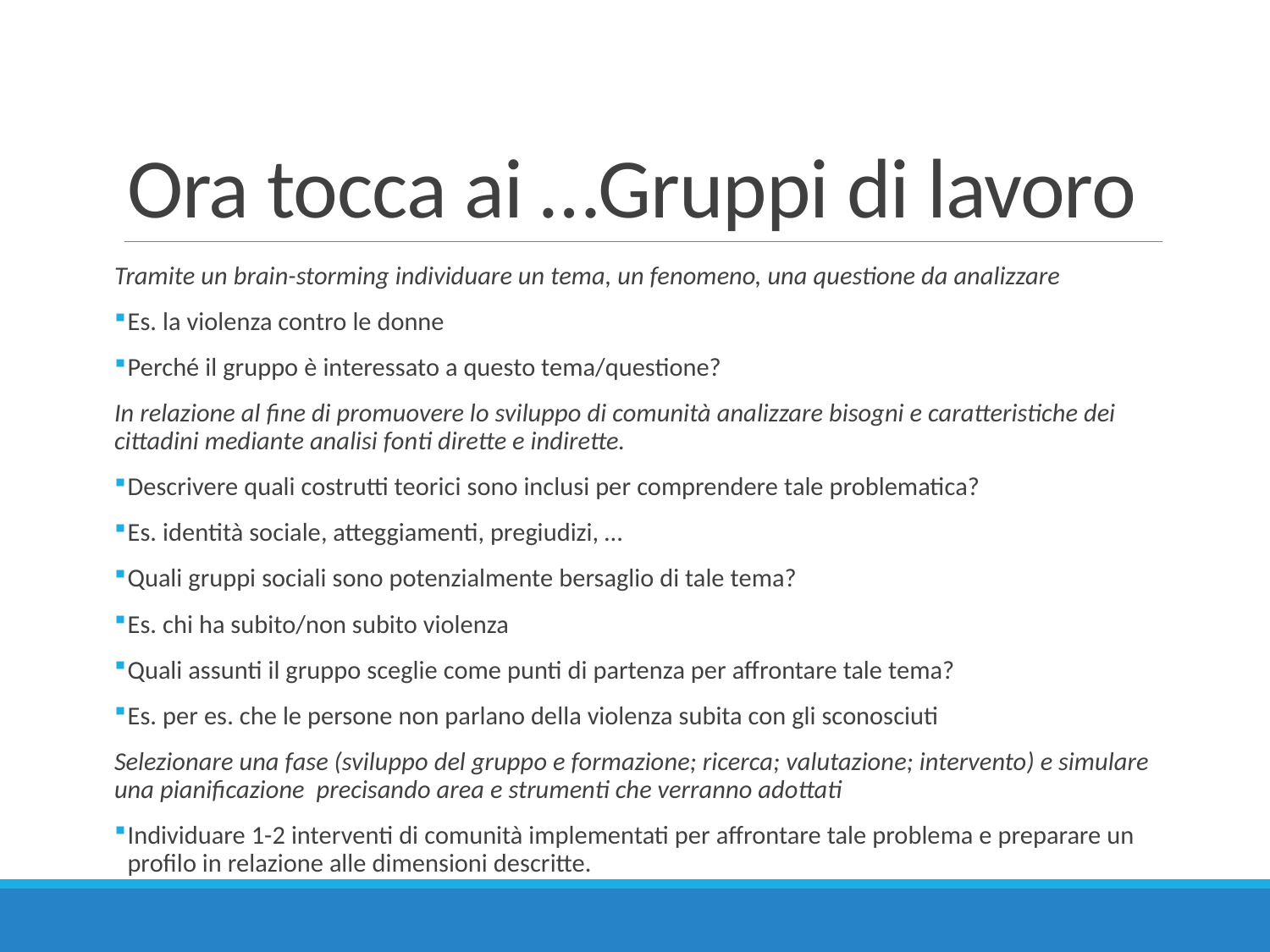

# Ora tocca ai …Gruppi di lavoro
Tramite un brain-storming individuare un tema, un fenomeno, una questione da analizzare
Es. la violenza contro le donne
Perché il gruppo è interessato a questo tema/questione?
In relazione al fine di promuovere lo sviluppo di comunità analizzare bisogni e caratteristiche dei cittadini mediante analisi fonti dirette e indirette.
Descrivere quali costrutti teorici sono inclusi per comprendere tale problematica?
Es. identità sociale, atteggiamenti, pregiudizi, …
Quali gruppi sociali sono potenzialmente bersaglio di tale tema?
Es. chi ha subito/non subito violenza
Quali assunti il gruppo sceglie come punti di partenza per affrontare tale tema?
Es. per es. che le persone non parlano della violenza subita con gli sconosciuti
Selezionare una fase (sviluppo del gruppo e formazione; ricerca; valutazione; intervento) e simulare una pianificazione  precisando area e strumenti che verranno adottati
Individuare 1-2 interventi di comunità implementati per affrontare tale problema e preparare un profilo in relazione alle dimensioni descritte.